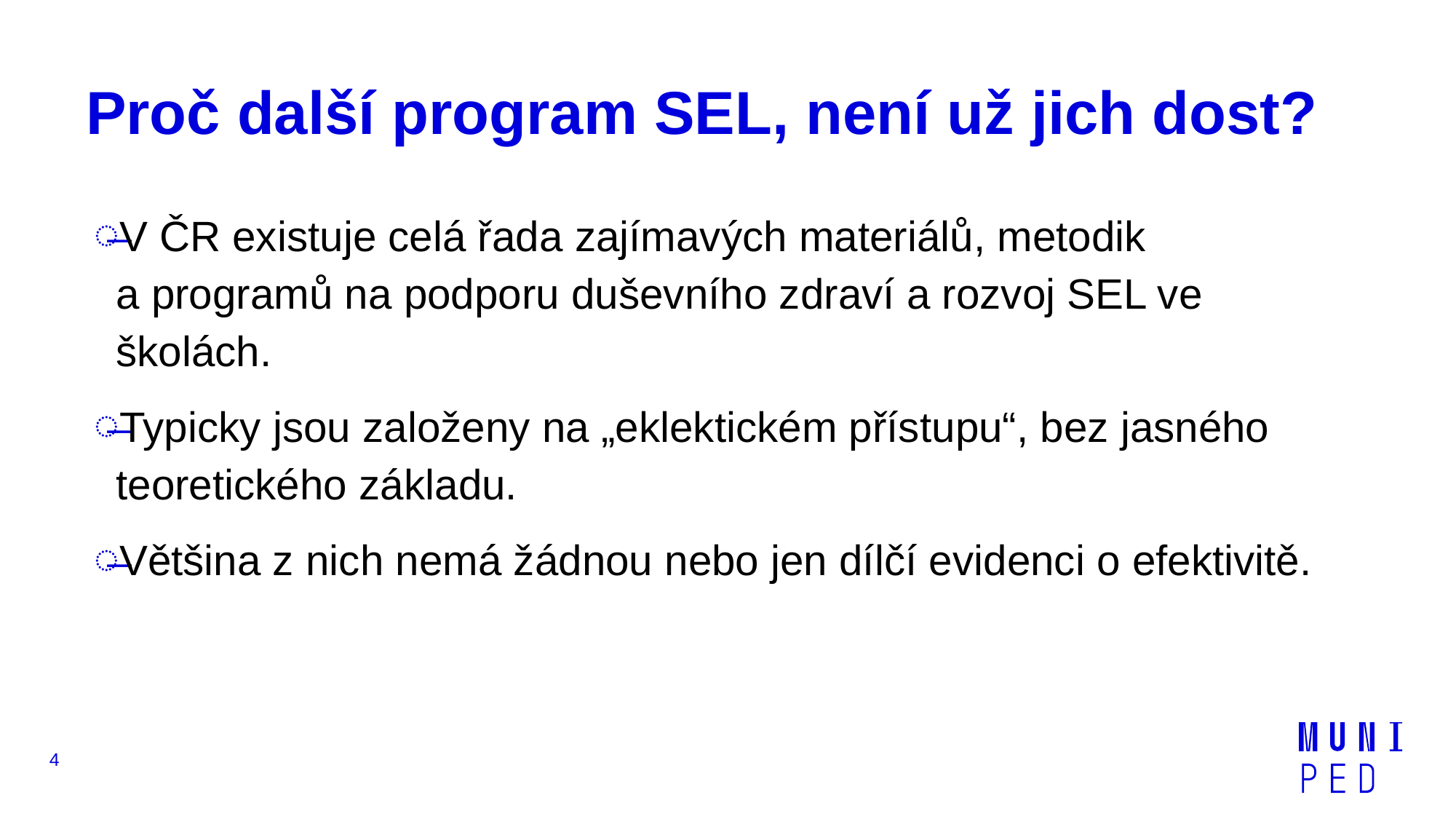

# Proč další program SEL, není už jich dost?
V ČR existuje celá řada zajímavých materiálů, metodik a programů na podporu duševního zdraví a rozvoj SEL ve školách.
Typicky jsou založeny na „eklektickém přístupu“, bez jasného teoretického základu.
Většina z nich nemá žádnou nebo jen dílčí evidenci o efektivitě.
4